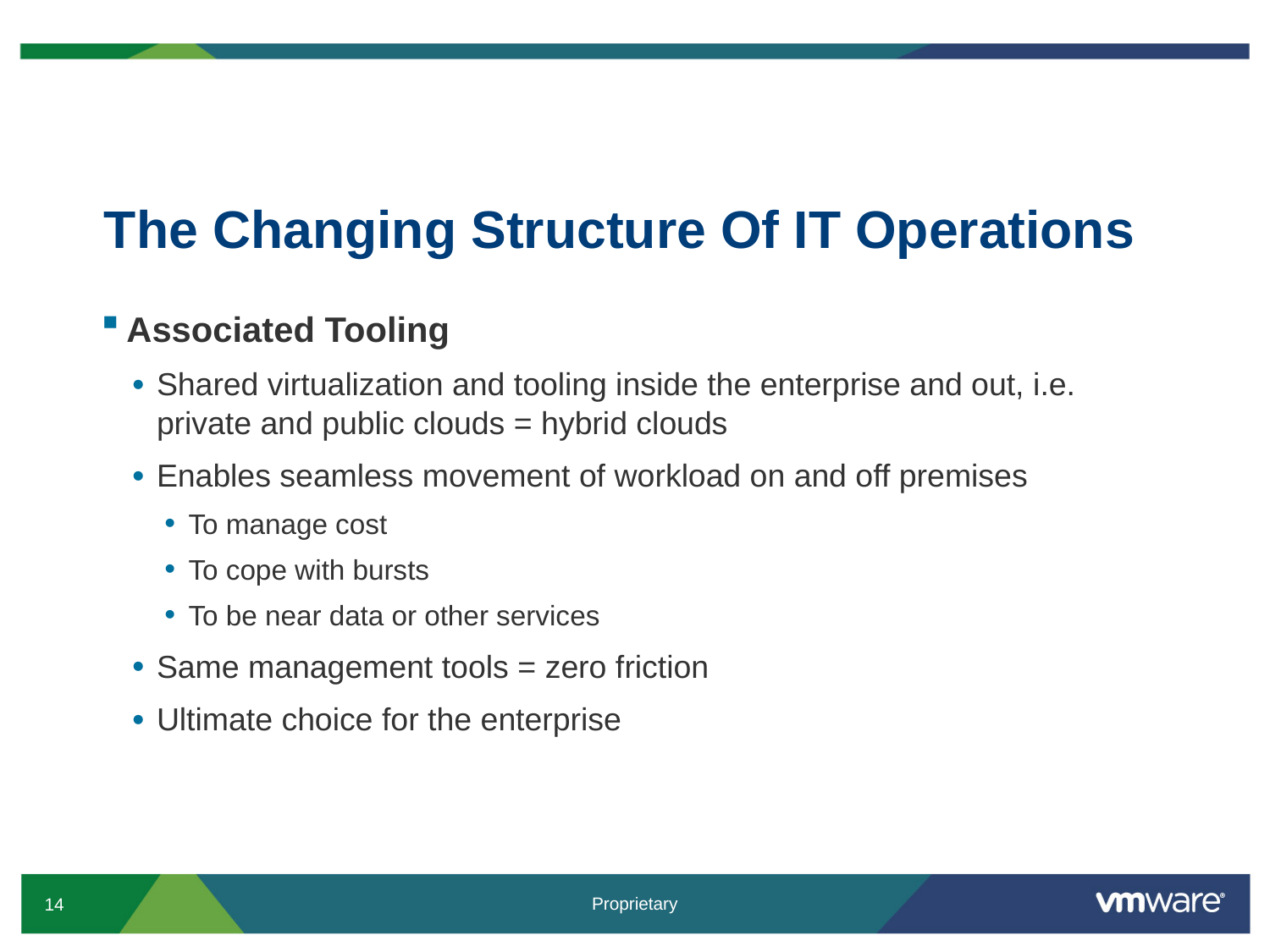

# The Changing Structure Of IT Operations
Associated Tooling
Shared virtualization and tooling inside the enterprise and out, i.e. private and public clouds = hybrid clouds
Enables seamless movement of workload on and off premises
To manage cost
To cope with bursts
To be near data or other services
Same management tools = zero friction
Ultimate choice for the enterprise